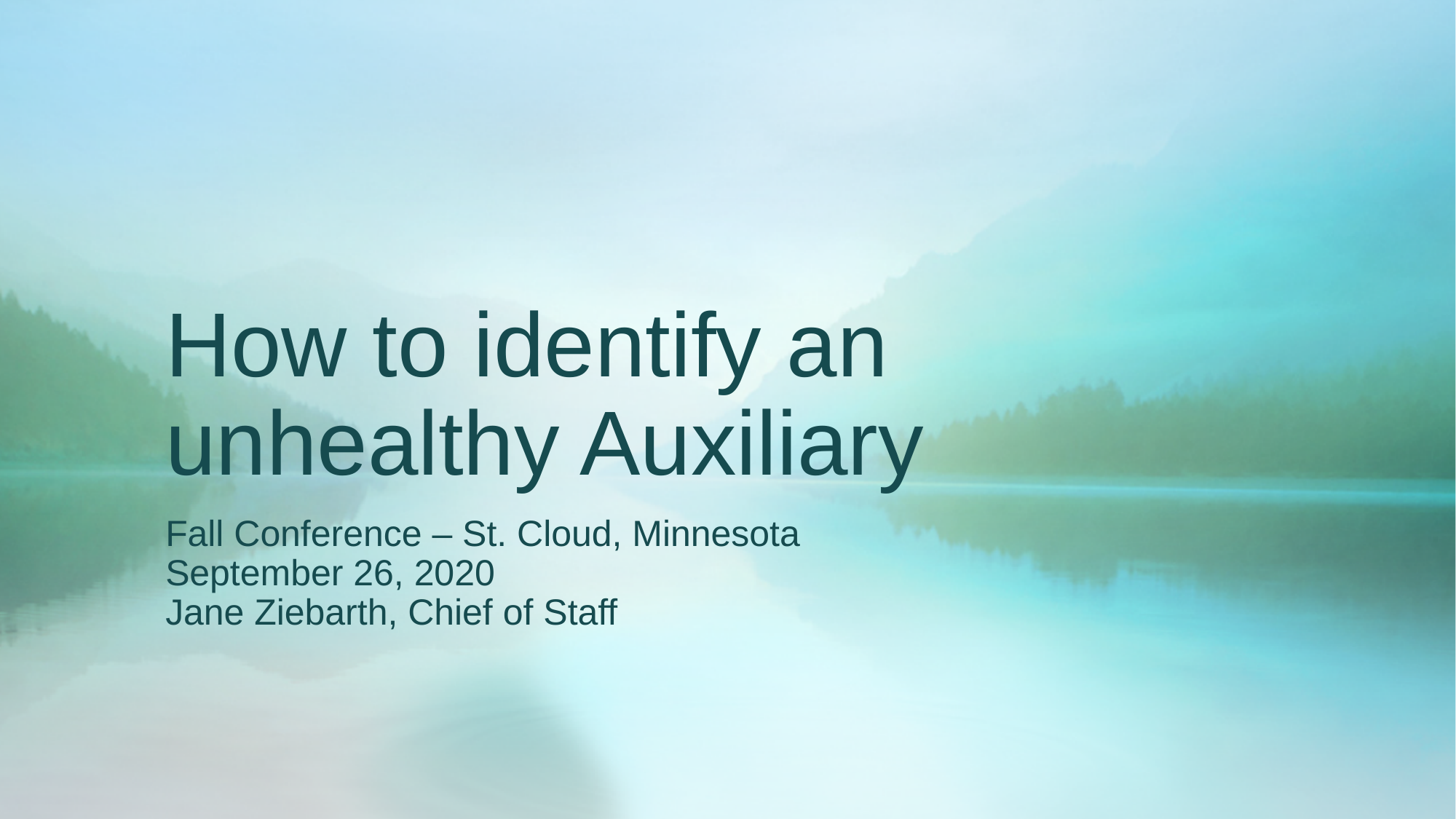

# How to identify an unhealthy Auxiliary
Fall Conference – St. Cloud, Minnesota
September 26, 2020
Jane Ziebarth, Chief of Staff